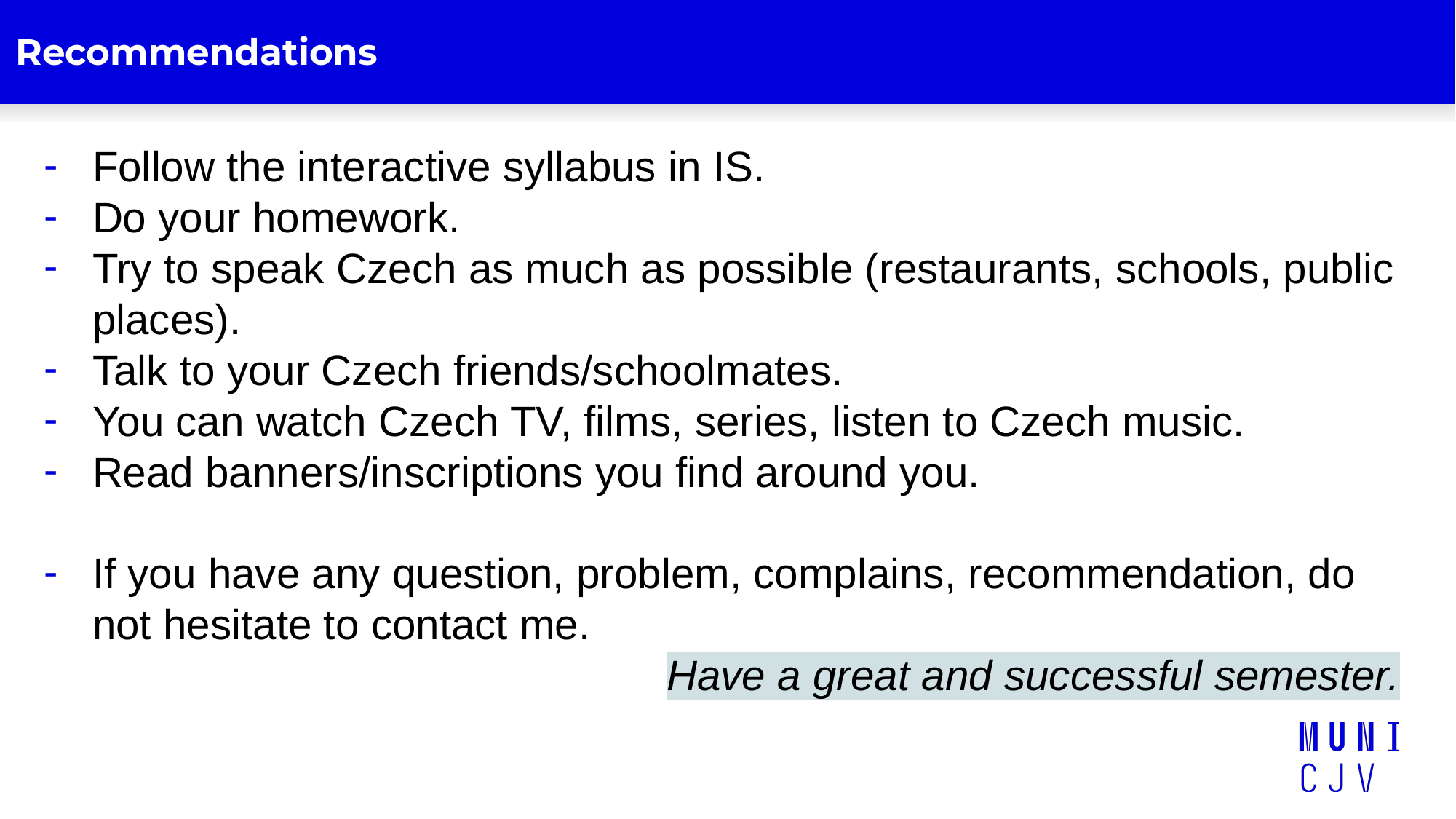

# Recommendations
Follow the interactive syllabus in IS.
Do your homework.
Try to speak Czech as much as possible (restaurants, schools, public places).
Talk to your Czech friends/schoolmates.
You can watch Czech TV, films, series, listen to Czech music.
Read banners/inscriptions you find around you.

If you have any question, problem, complains, recommendation, do not hesitate to contact me.
Have a great and successful semester.